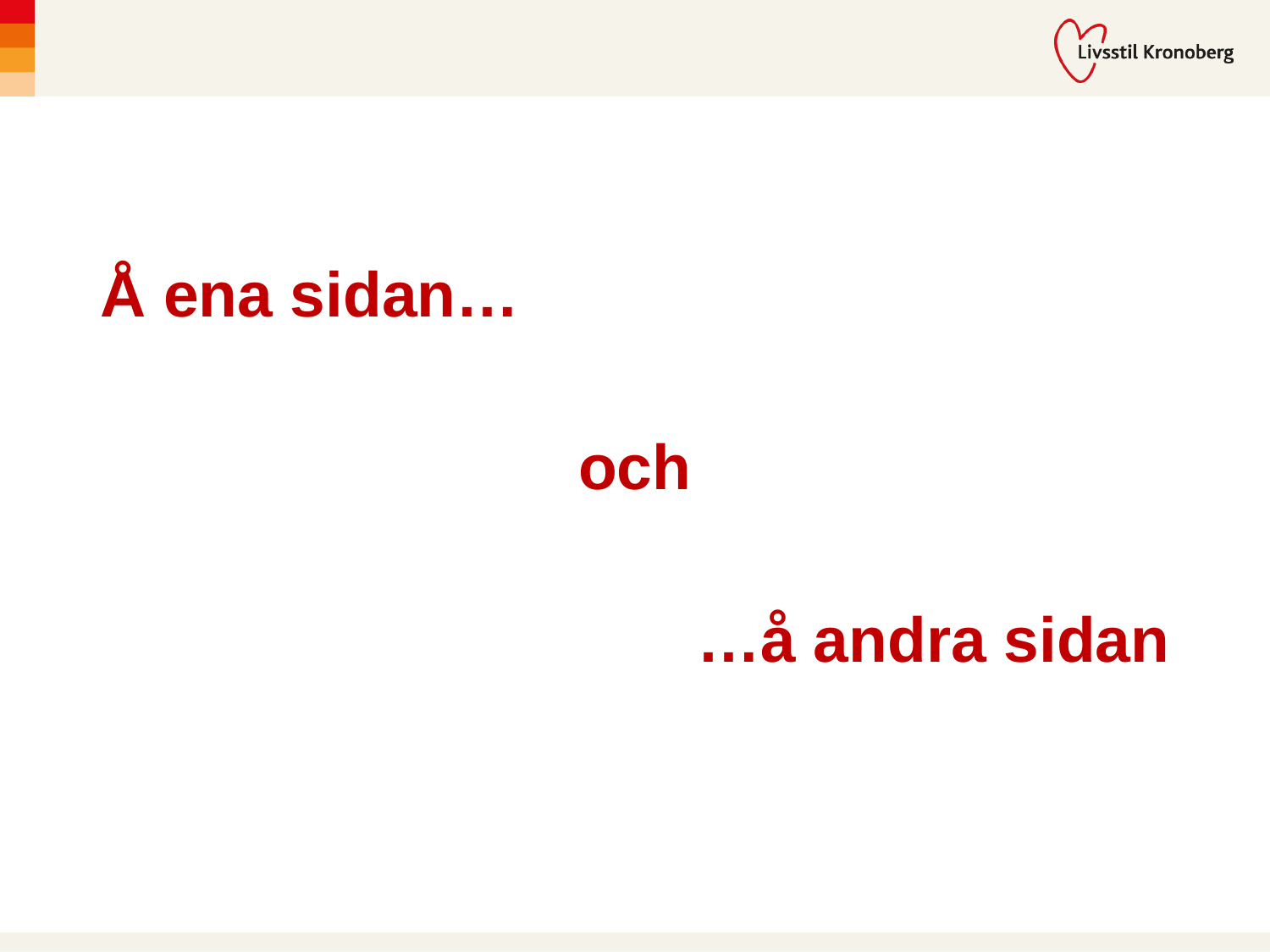

Å ena sidan…

och

…å andra sidan